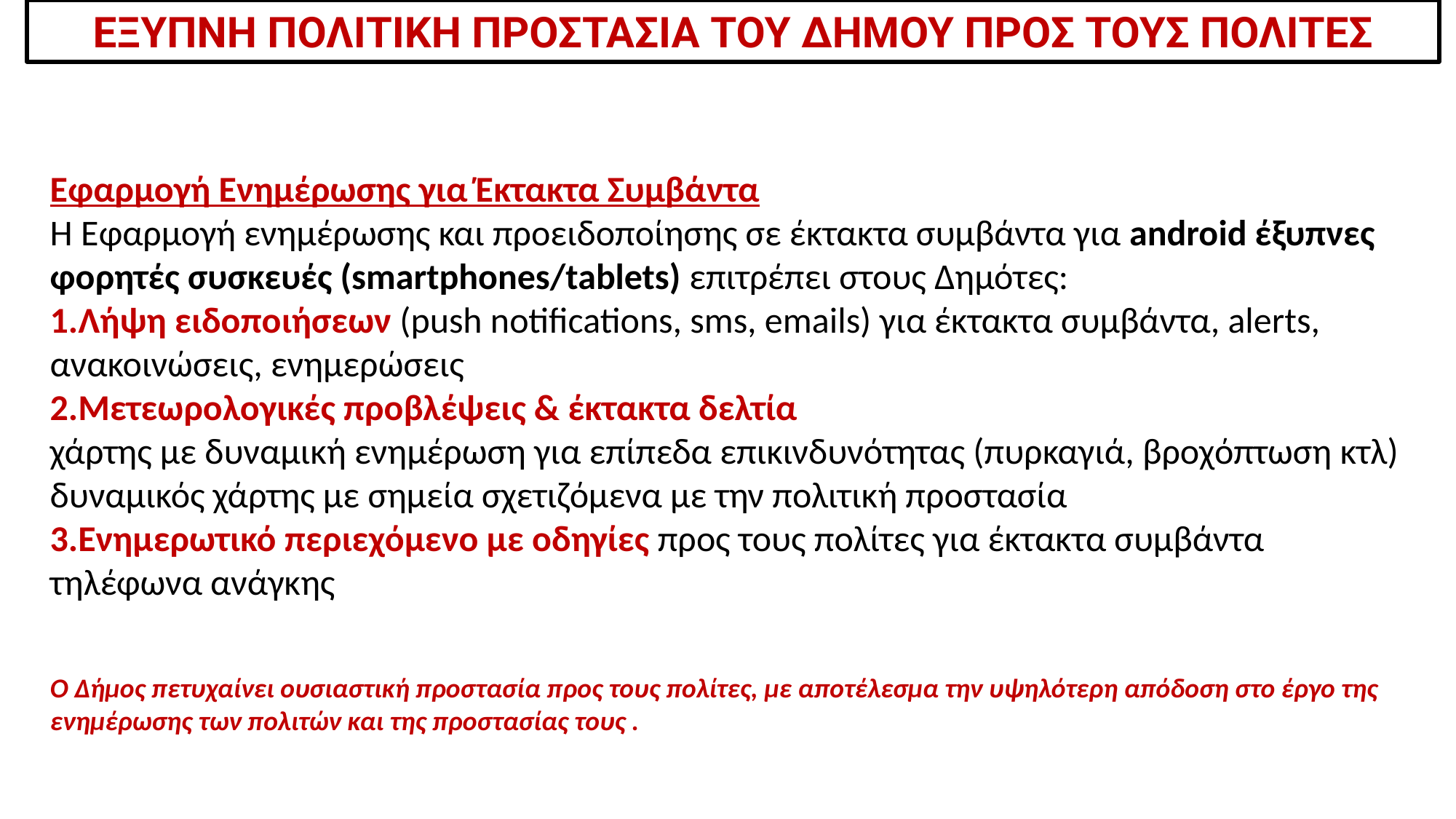

ΕΞΥΠΝΗ ΠΟΛΙΤΙΚΗ ΠΡΟΣΤΑΣΙΑ ΤΟΥ ΔΗΜΟΥ ΠΡΟΣ ΤΟΥΣ ΠΟΛΙΤΕΣ
Eφαρμογή Ενημέρωσης για Έκτακτα Συμβάντα
Η Εφαρμογή ενημέρωσης και προειδοποίησης σε έκτακτα συμβάντα για android έξυπνες φορητές συσκευές (smartphones/tablets) επιτρέπει στους Δημότες:
1.Λήψη ειδοποιήσεων (push notifications, sms, emails) για έκτακτα συμβάντα, alerts, ανακοινώσεις, ενημερώσεις
2.Μετεωρολογικές προβλέψεις & έκτακτα δελτία
χάρτης με δυναμική ενημέρωση για επίπεδα επικινδυνότητας (πυρκαγιά, βροχόπτωση κτλ)
δυναμικός χάρτης με σημεία σχετιζόμενα με την πολιτική προστασία
3.Ενημερωτικό περιεχόμενο με οδηγίες προς τους πολίτες για έκτακτα συμβάντα
τηλέφωνα ανάγκης
Ο Δήμος πετυχαίνει ουσιαστική προστασία προς τους πολίτες, με αποτέλεσμα την υψηλότερη απόδοση στο έργο της ενημέρωσης των πολιτών και της προστασίας τους .